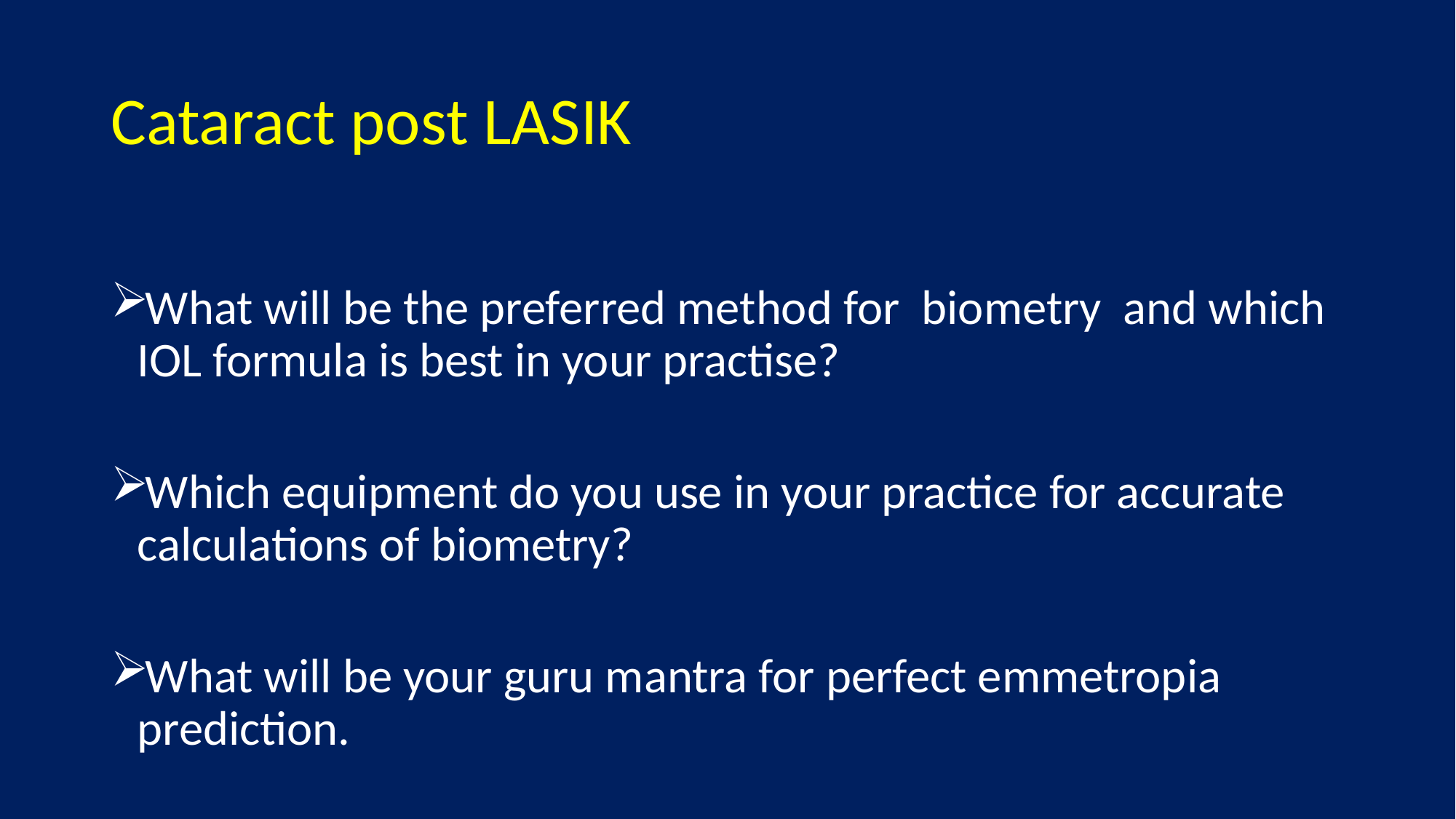

# Cataract post LASIK

What will be the preferred method for  biometry  and which IOL formula is best in your practise?

Which equipment do you use in your practice for accurate calculations of biometry?

What will be your guru mantra for perfect emmetropia prediction.